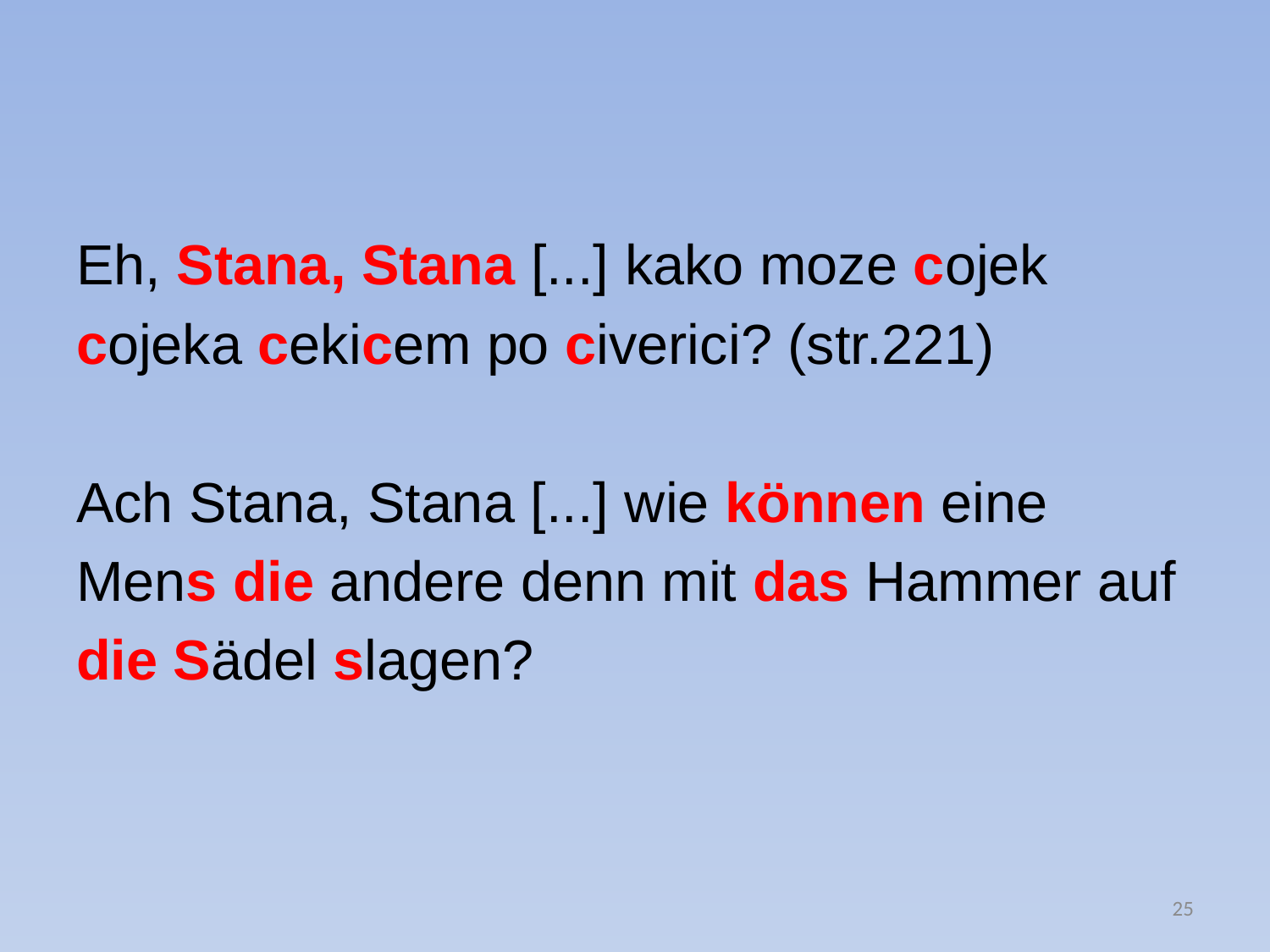

#
Eh, Stana, Stana [...] kako moze cojek
cojeka cekicem po civerici? (str.221)

Ach Stana, Stana [...] wie können eine
Mens die andere denn mit das Hammer auf
die Sädel slagen?
25